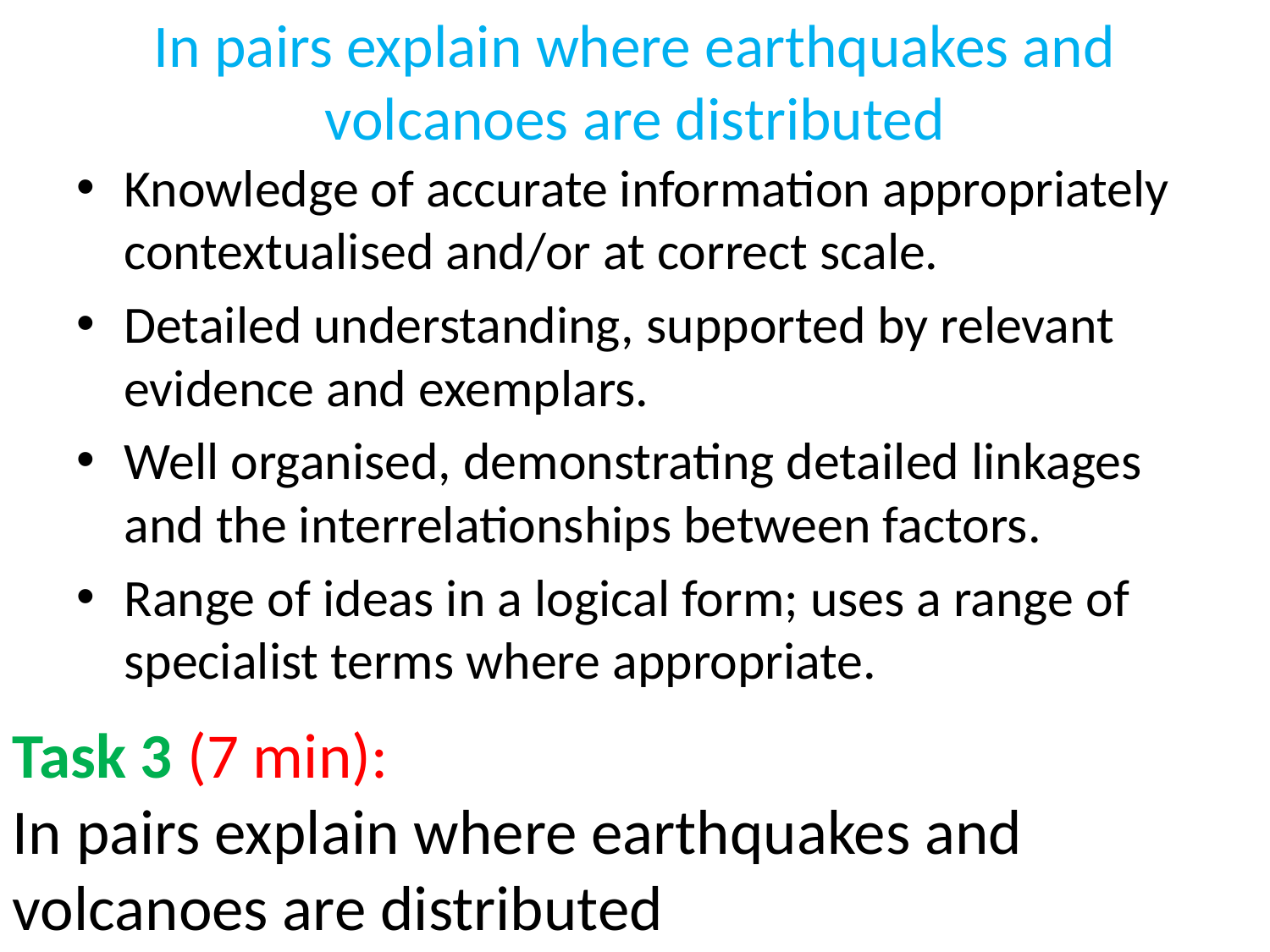

# In pairs explain where earthquakes and volcanoes are distributed
Knowledge of accurate information appropriately contextualised and/or at correct scale.
Detailed understanding, supported by relevant evidence and exemplars.
Well organised, demonstrating detailed linkages and the interrelationships between factors.
Range of ideas in a logical form; uses a range of specialist terms where appropriate.

Task 3 (7 min):
In pairs explain where earthquakes and volcanoes are distributed